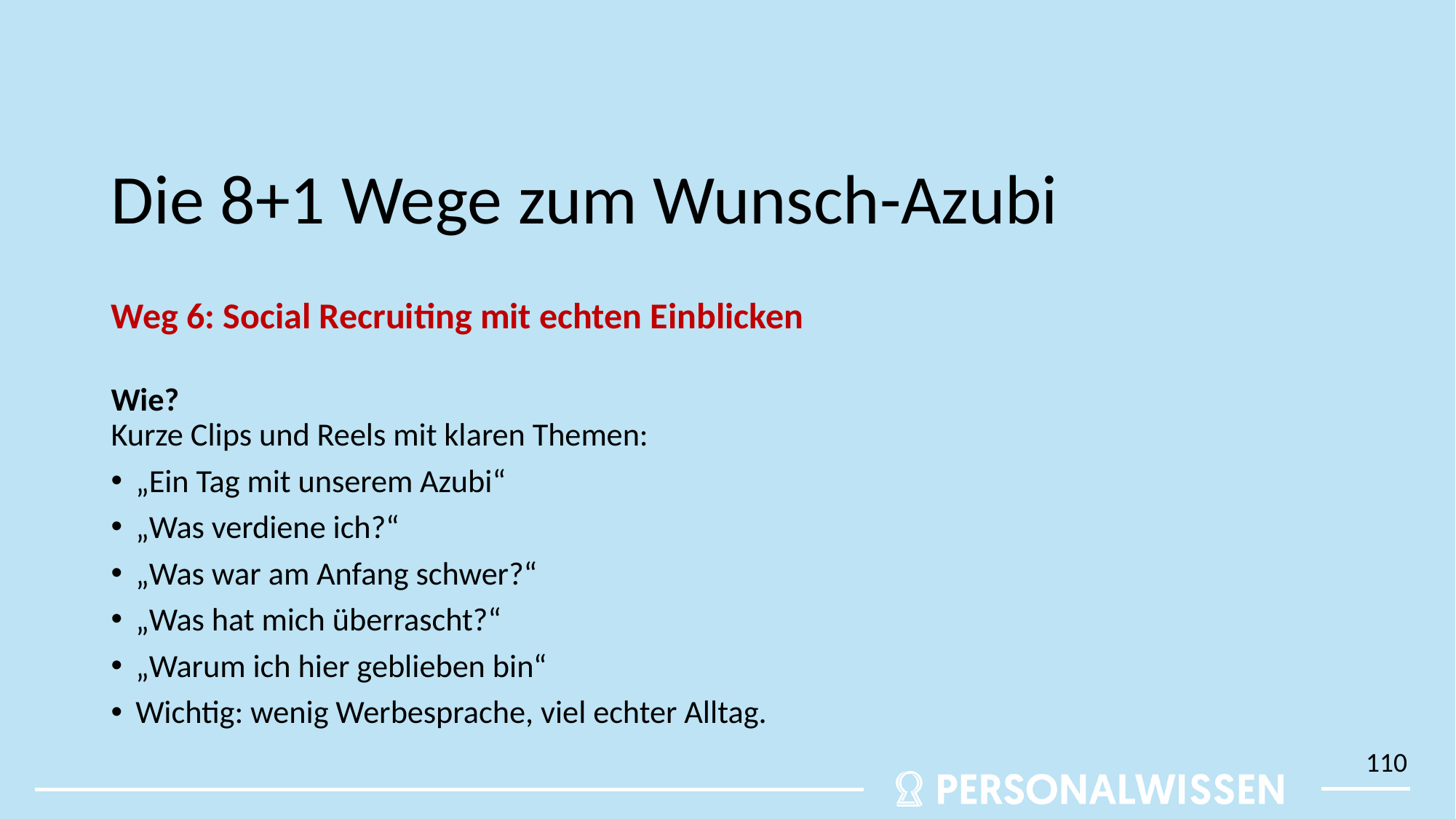

# Die 8+1 Wege zum Wunsch-Azubi
Weg 6: Social Recruiting mit echten Einblicken
Wie?
Kurze Clips und Reels mit klaren Themen:
„Ein Tag mit unserem Azubi“
„Was verdiene ich?“
„Was war am Anfang schwer?“
„Was hat mich überrascht?“
„Warum ich hier geblieben bin“
Wichtig: wenig Werbesprache, viel echter Alltag.
110